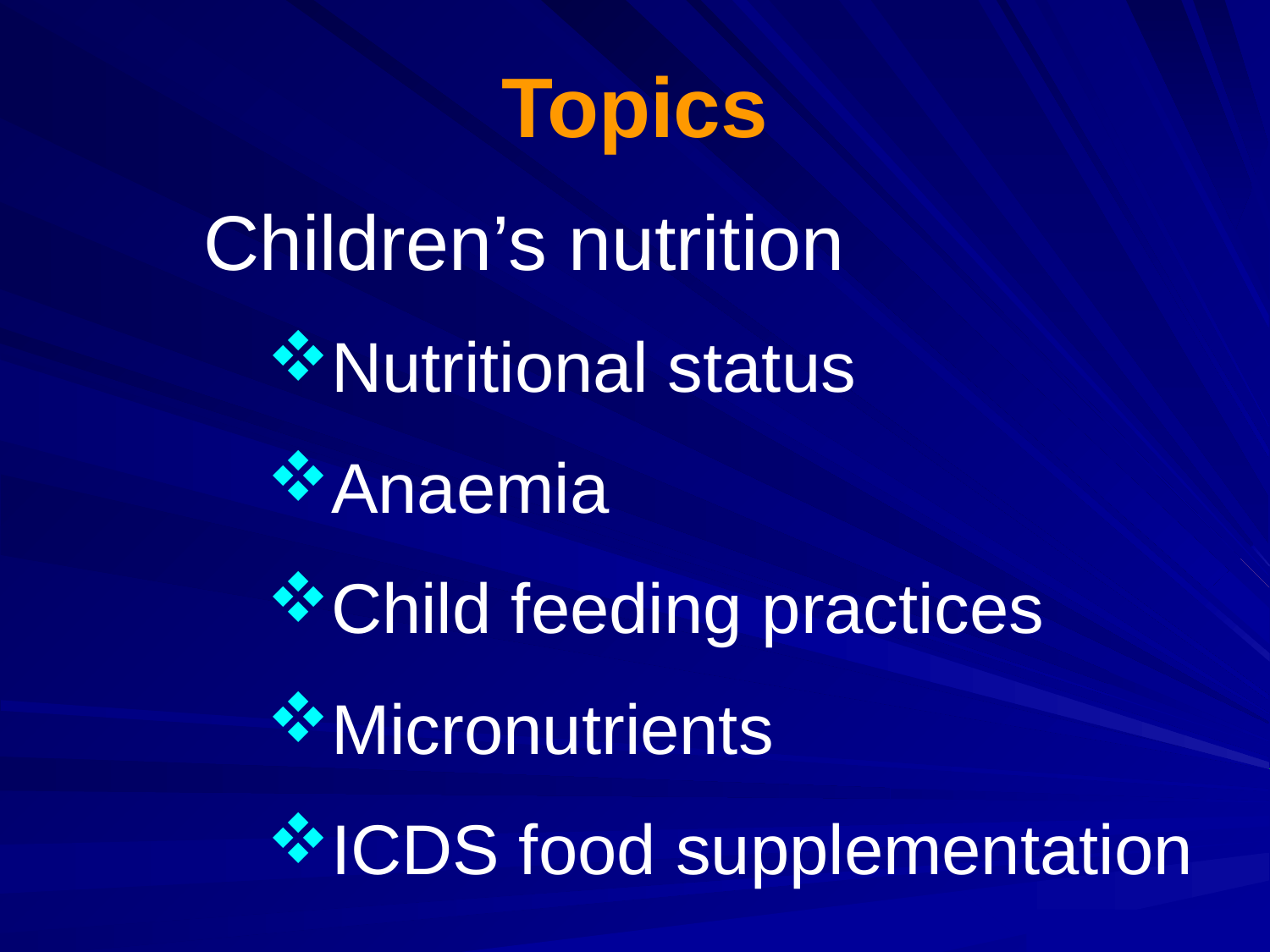

# Topics
Children’s nutrition
Nutritional status
Anaemia
Child feeding practices
Micronutrients
ICDS food supplementation